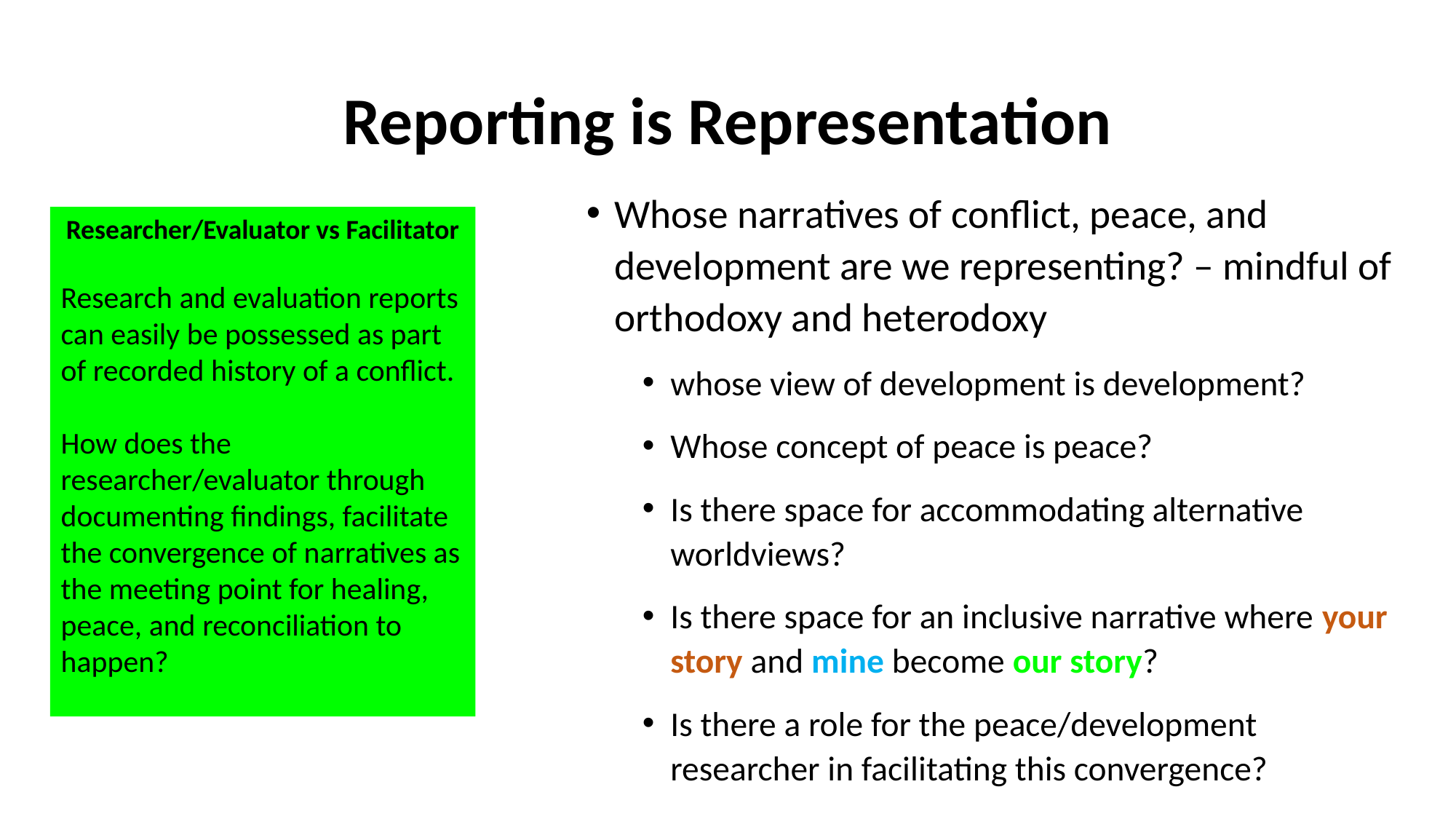

# Reporting is Representation
Whose narratives of conflict, peace, and development are we representing? – mindful of orthodoxy and heterodoxy
whose view of development is development?
Whose concept of peace is peace?
Is there space for accommodating alternative worldviews?
Is there space for an inclusive narrative where your story and mine become our story?
Is there a role for the peace/development researcher in facilitating this convergence?

Researcher/Evaluator vs Facilitator

Research and evaluation reports can easily be possessed as part of recorded history of a conflict.

How does the researcher/evaluator through documenting findings, facilitate the convergence of narratives as the meeting point for healing, peace, and reconciliation to happen?